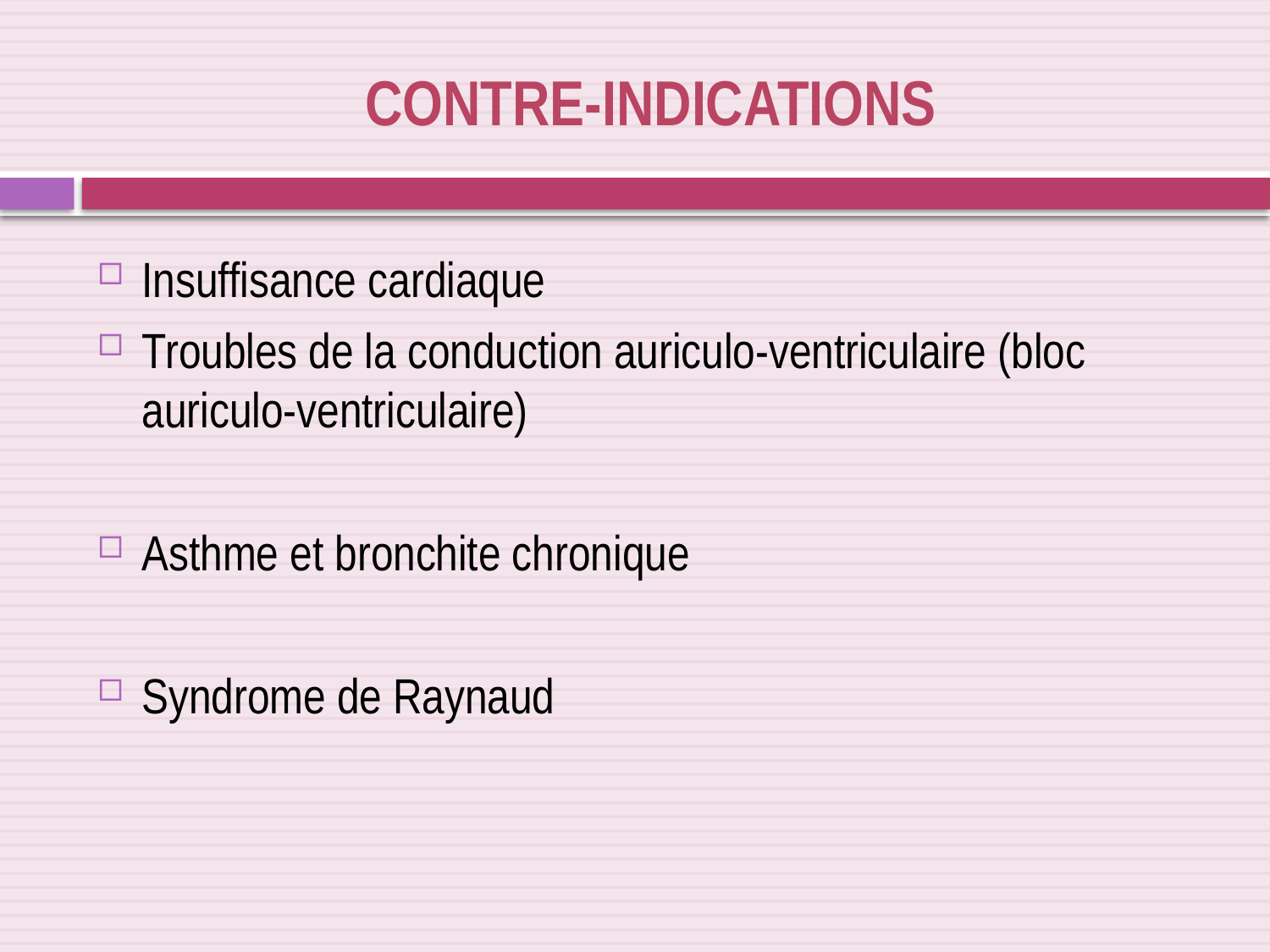

# Contre-indications
Insuffisance cardiaque
Troubles de la conduction auriculo-ventriculaire (bloc auriculo-ventriculaire)

Asthme et bronchite chronique

Syndrome de Raynaud